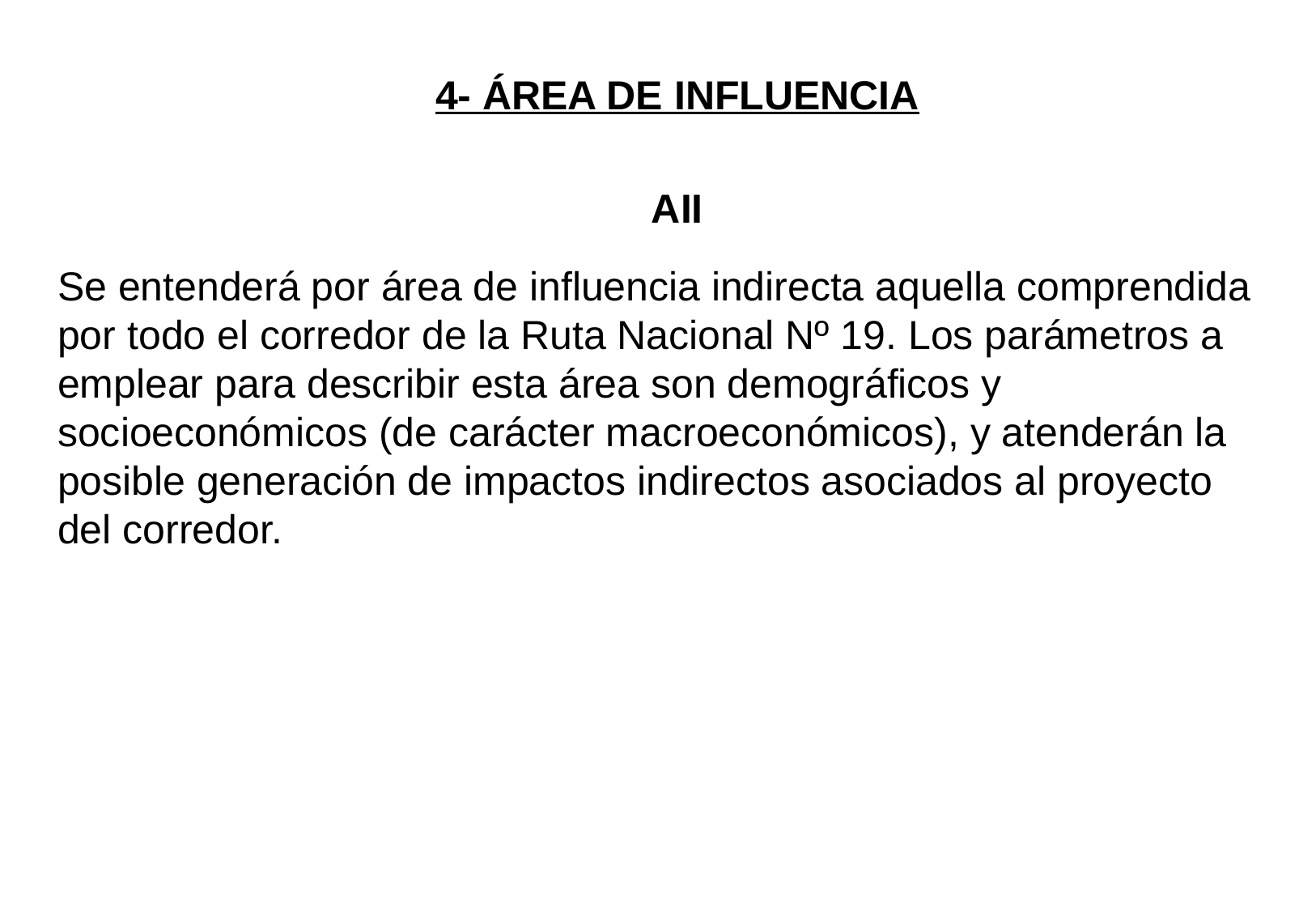

4- ÁREA DE INFLUENCIA

AII

Se entenderá por área de influencia indirecta aquella comprendida por todo el corredor de la Ruta Nacional Nº 19. Los parámetros a emplear para describir esta área son demográficos y socioeconómicos (de carácter macroeconómicos), y atenderán la posible generación de impactos indirectos asociados al proyecto del corredor.